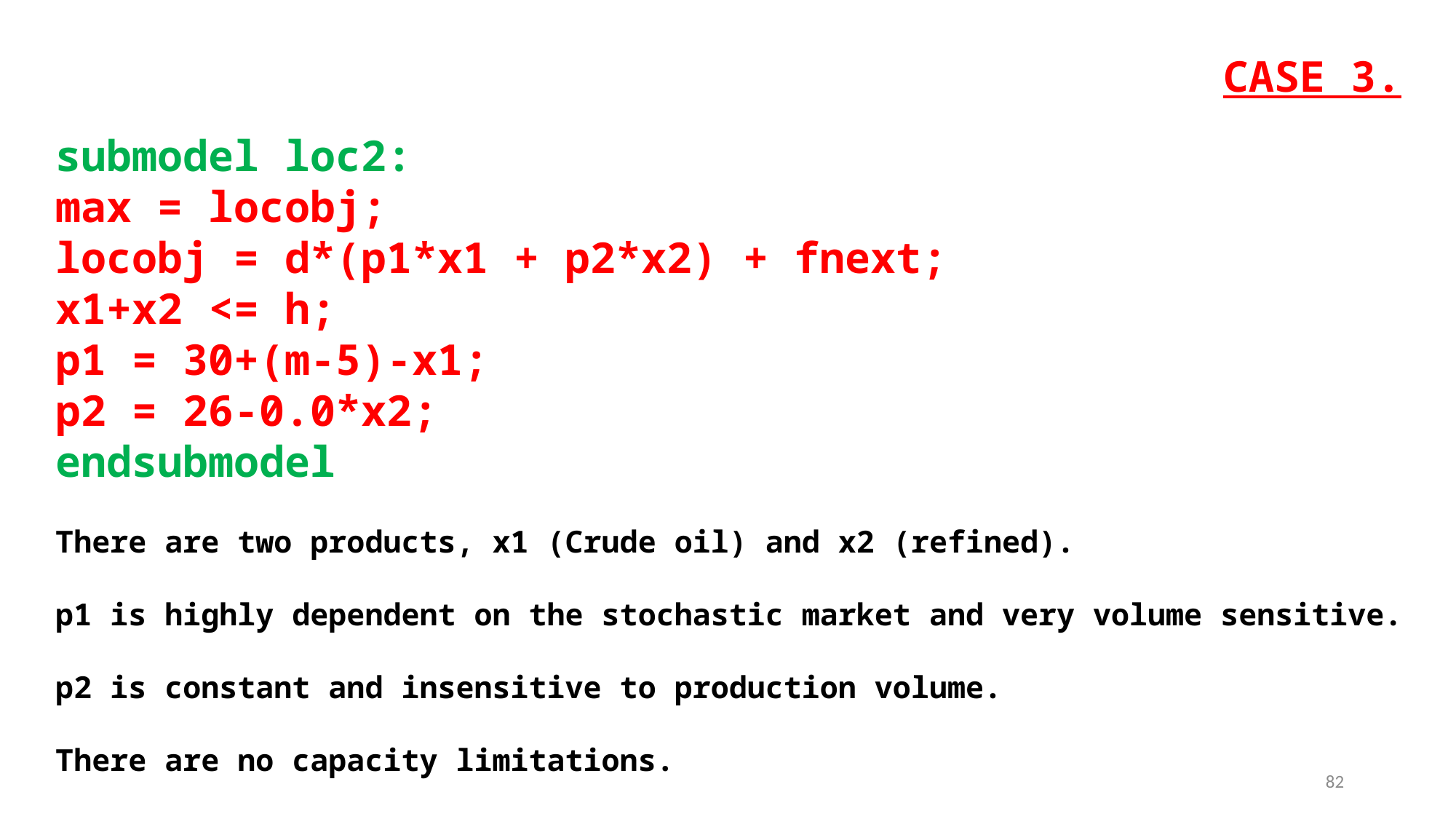

CASE 3.

submodel loc2:
max = locobj;
locobj = d*(p1*x1 + p2*x2) + fnext;
x1+x2 <= h;
p1 = 30+(m-5)-x1;
p2 = 26-0.0*x2;
endsubmodel

There are two products, x1 (Crude oil) and x2 (refined).

p1 is highly dependent on the stochastic market and very volume sensitive.

p2 is constant and insensitive to production volume.

There are no capacity limitations.
82